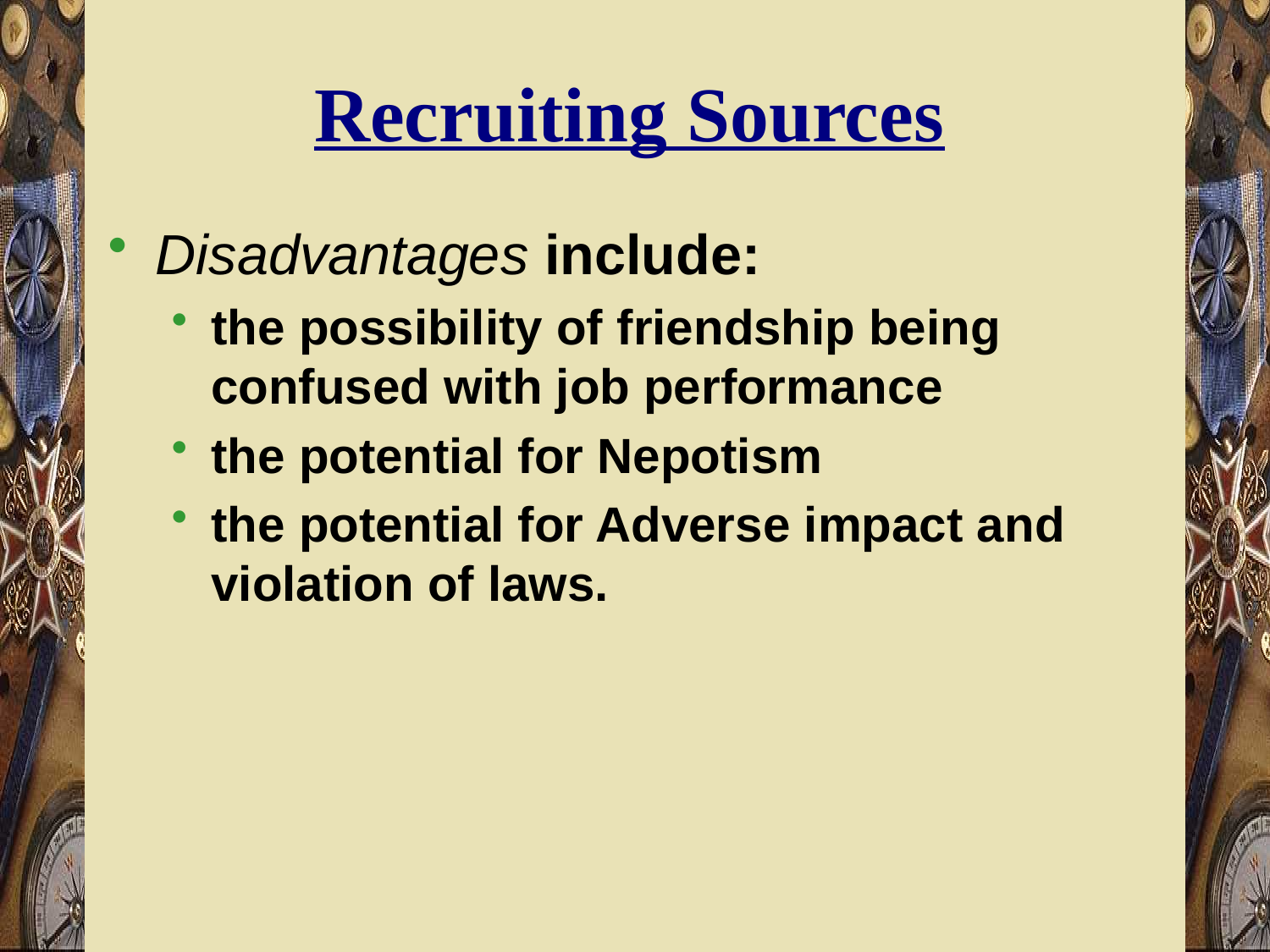

# Recruiting Sources
Disadvantages include:
the possibility of friendship being confused with job performance
the potential for Nepotism
the potential for Adverse impact and violation of laws.